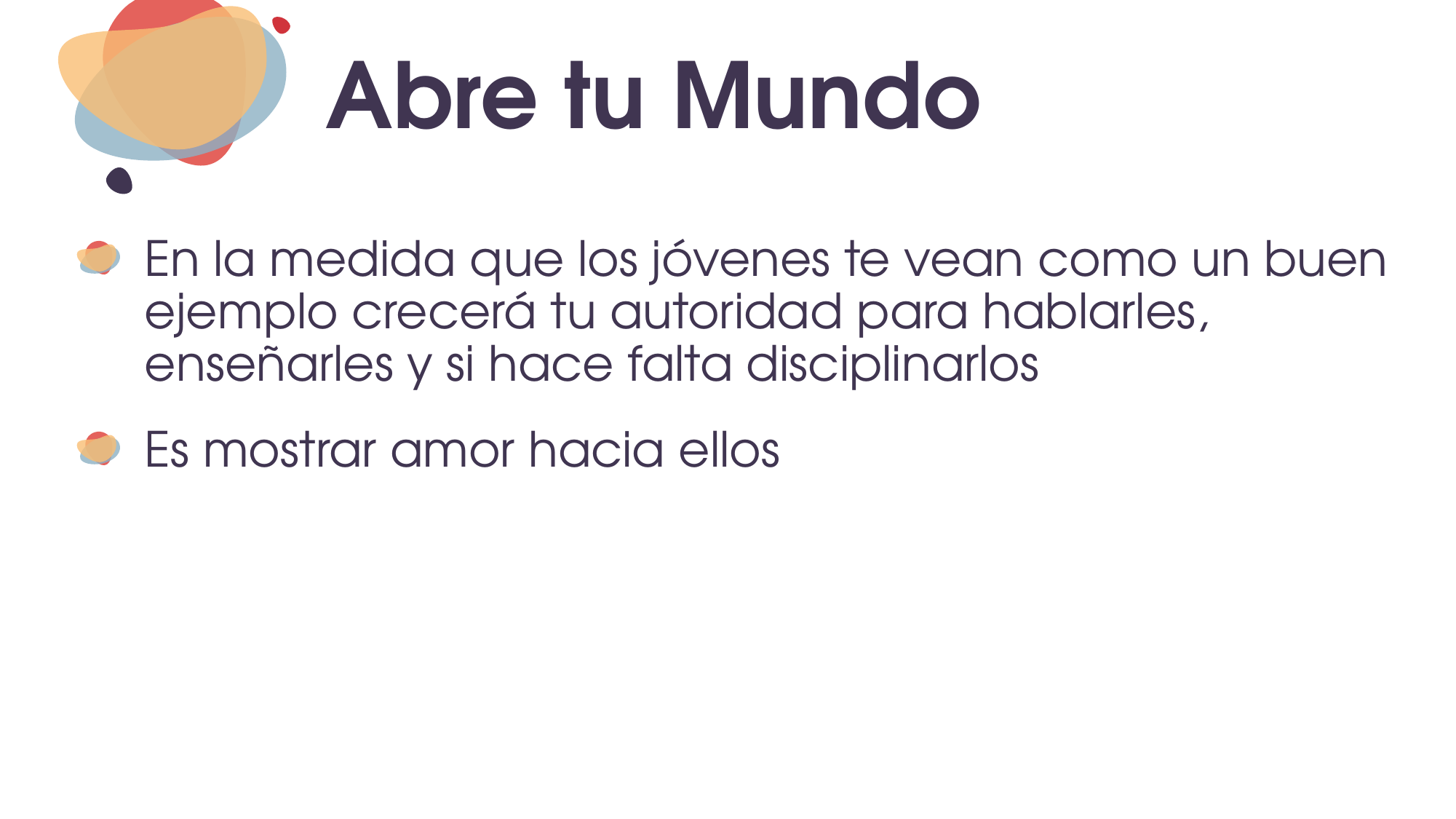

# Abre tu Mundo
En la medida que los jóvenes te vean como un buen ejemplo crecerá tu autoridad para hablarles, enseñarles y si hace falta disciplinarlos
Es mostrar amor hacia ellos